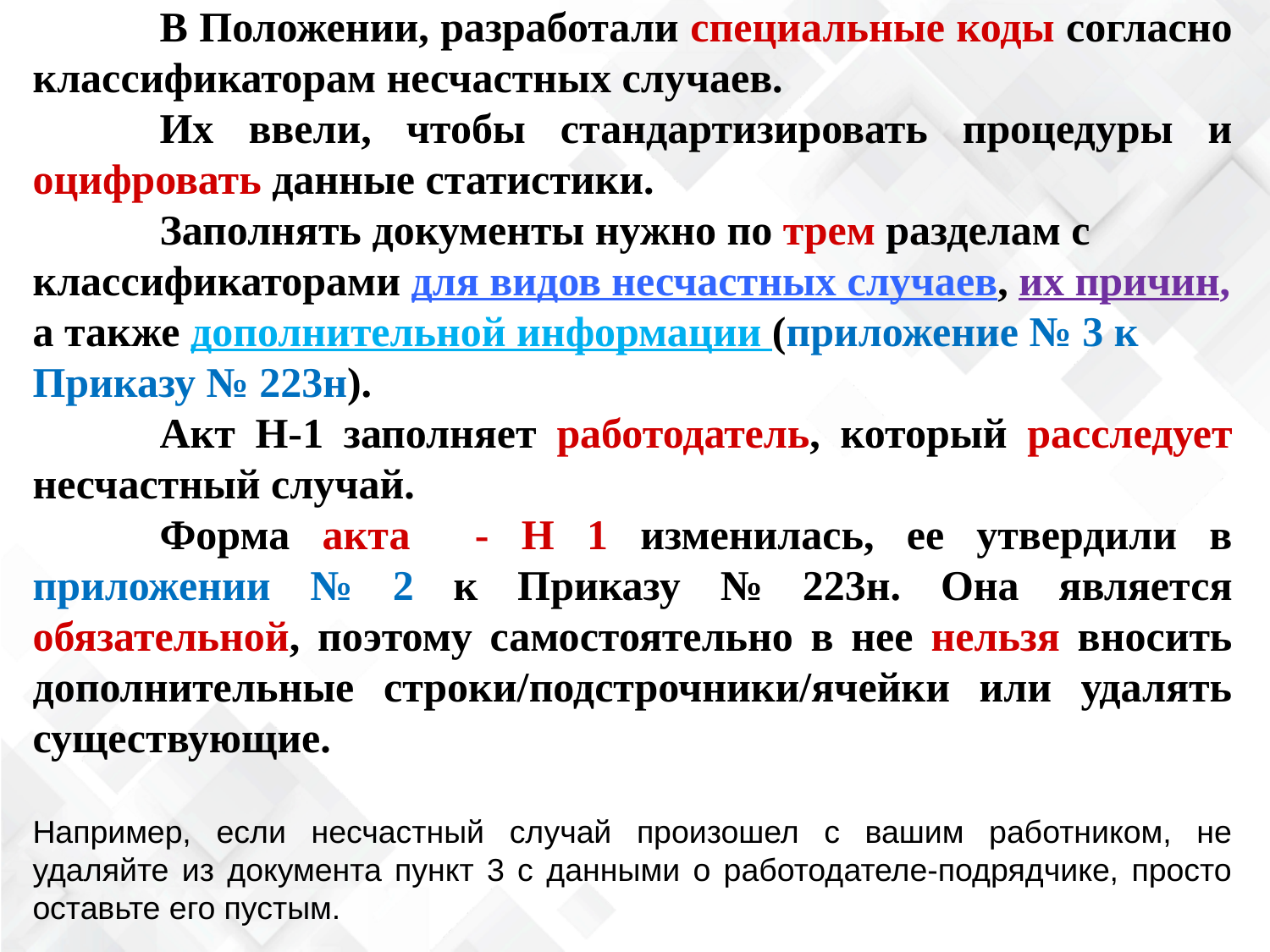

В Положении, разработали специальные коды согласно классификаторам несчастных случаев.
	Их ввели, чтобы стандартизировать процедуры и оцифровать данные статистики.
	Заполнять документы нужно по трем разделам с классификаторами для видов несчастных случаев, их причин, а также дополнительной информации (приложение № 3 к Приказу № 223н).
	Акт Н-1 заполняет работодатель, который расследует несчастный случай.
	Форма акта  - Н 1 изменилась, ее утвердили в приложении № 2 к Приказу № 223н. Она является обязательной, поэтому самостоятельно в нее нельзя вносить дополнительные строки/подстрочники/ячейки или удалять существующие.

Например, если несчастный случай произошел с вашим работником, не удаляйте из документа пункт 3 с данными о работодателе-подрядчике, просто оставьте его пустым.